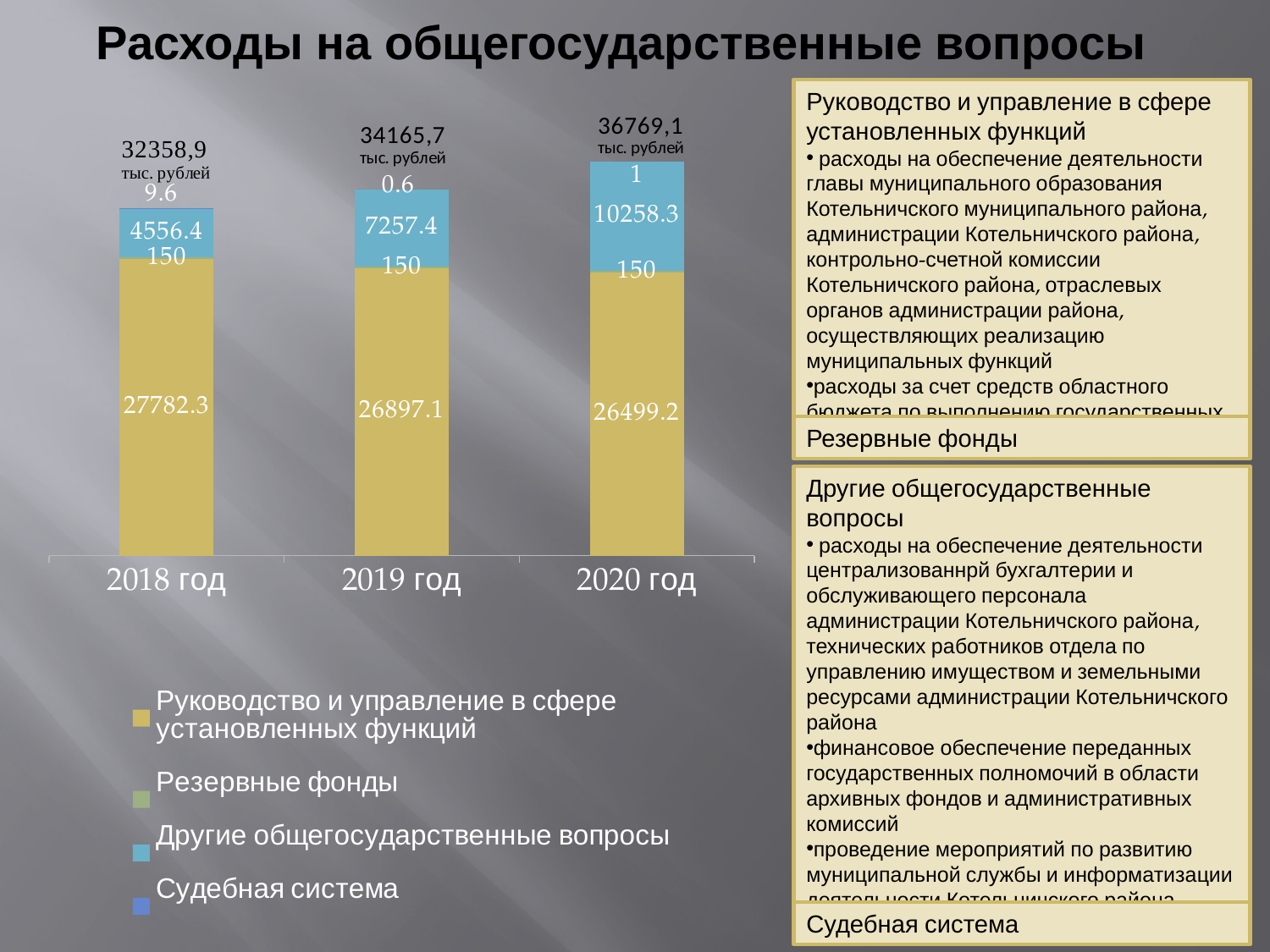

# Расходы на общегосударственные вопросы
Руководство и управление в сфере установленных функций
 расходы на обеспечение деятельности главы муниципального образования Котельничского муниципального района, администрации Котельничского района, контрольно-счетной комиссии Котельничского района, отраслевых органов администрации района, осуществляющих реализацию муниципальных функций
расходы за счет средств областного бюджета по выполнению государственных полномочий

### Chart

| Category | Руководство и управление в сфере установленных функций | Резервные фонды | Другие общегосударственные вопросы | Судебная система |
|---|---|---|---|---|
| 2018 год | 27782.3 | 150.0 | 4556.400000000001 | 9.6 |
| 2019 год | 26897.1 | 150.0 | 7257.4 | 0.6000000000000002 |
| 2020 год | 26499.2 | 150.0 | 10258.299999999996 | 1.0 |
Резервные фонды
Другие общегосударственные вопросы
 расходы на обеспечение деятельности централизованнрй бухгалтерии и обслуживающего персонала администрации Котельничского района, технических работников отдела по управлению имуществом и земельными ресурсами администрации Котельничского района
финансовое обеспечение переданных государственных полномочий в области архивных фондов и административных комиссий
проведение мероприятий по развитию муниципальной службы и информатизации деятельности Котельничского района
иные мероприятия
Судебная система